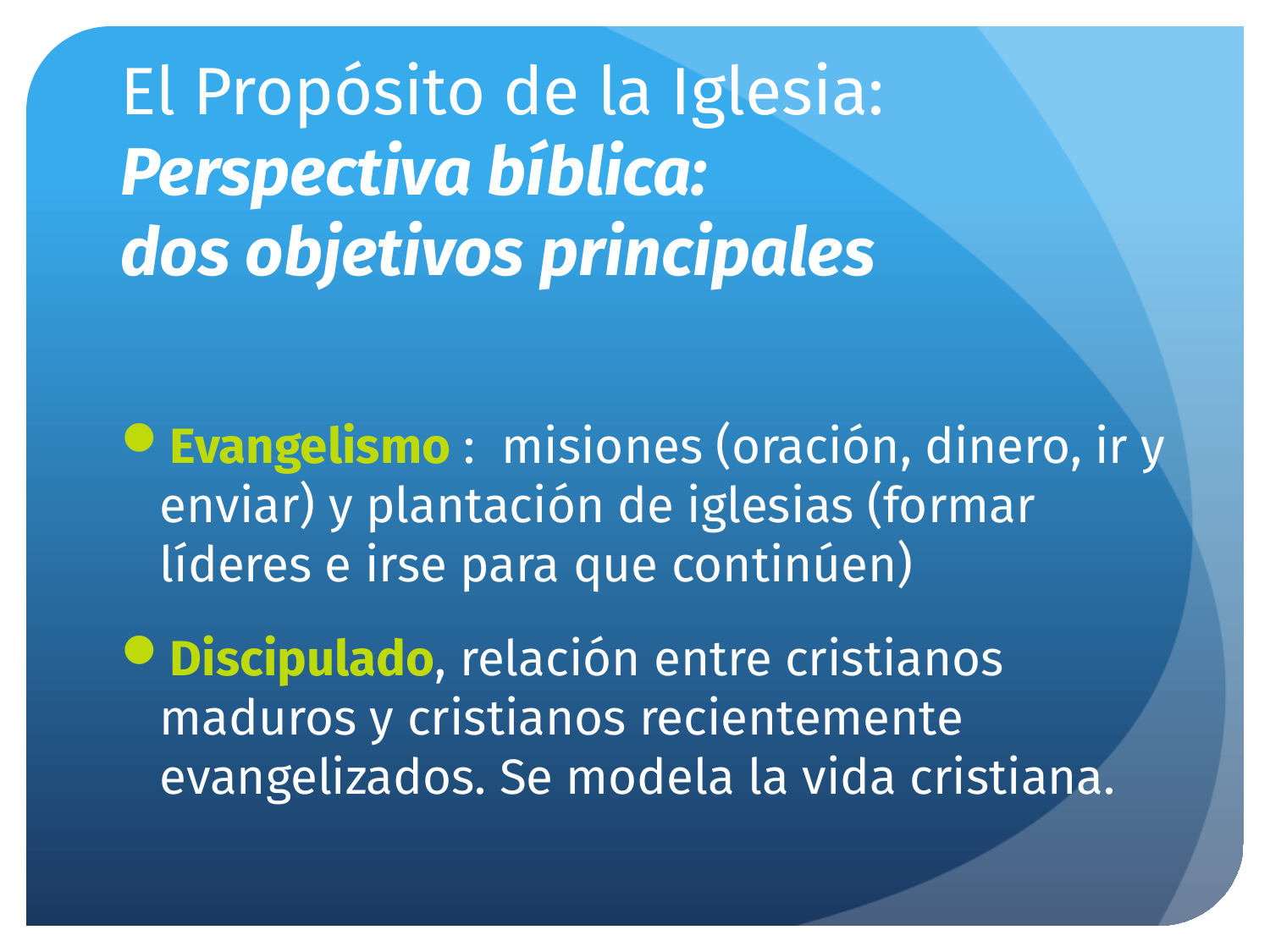

# El Propósito de la Iglesia: Perspectiva bíblica: dos objetivos principales
Evangelismo :  misiones (oración, dinero, ir y enviar) y plantación de iglesias (formar líderes e irse para que continúen)
Discipulado, relación entre cristianos maduros y cristianos recientemente evangelizados. Se modela la vida cristiana.